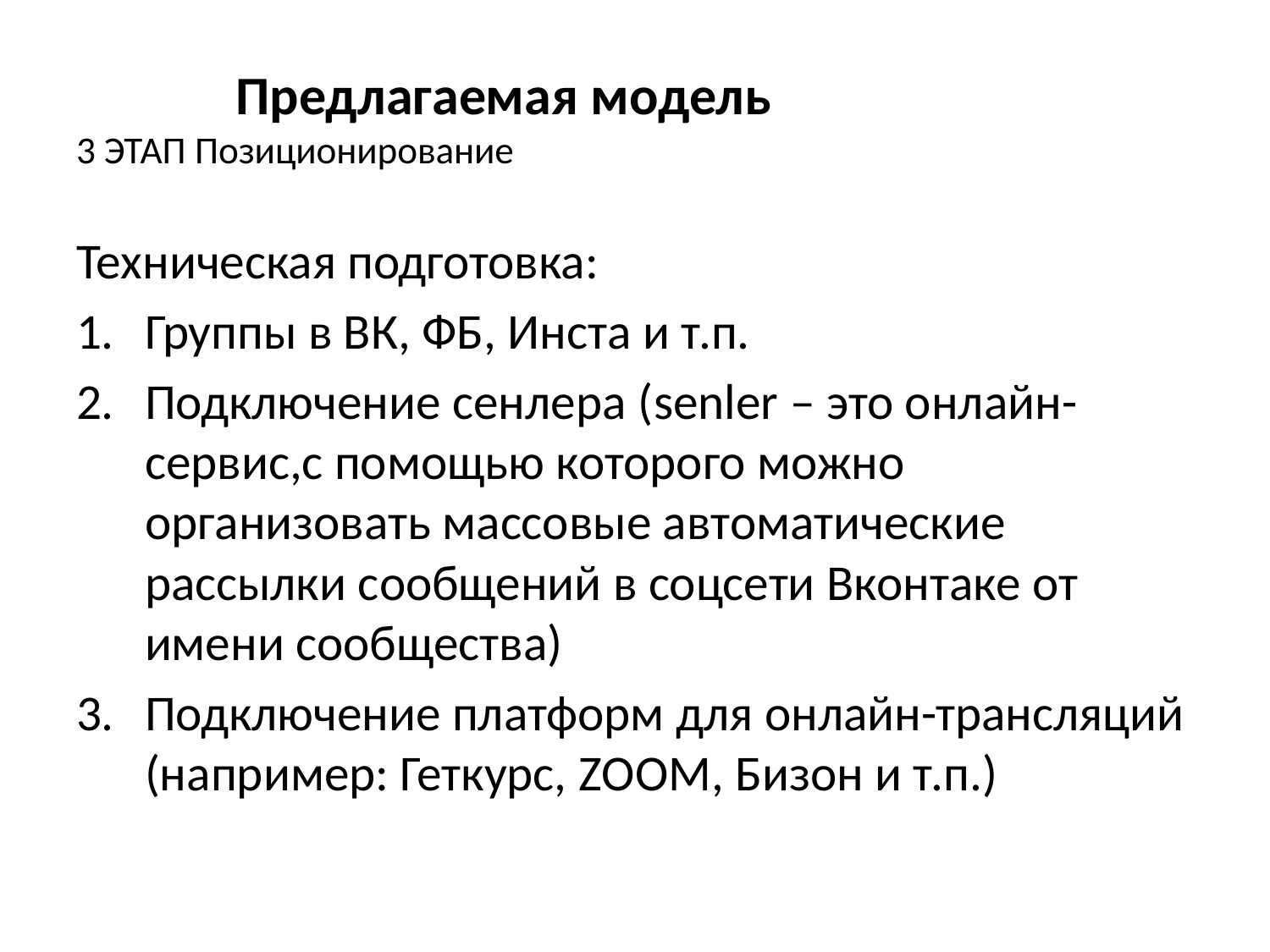

# Предлагаемая модель 3 ЭТАП Позиционирование
Техническая подготовка:
Группы в ВК, ФБ, Инста и т.п.
Подключение сенлера (senler – это онлайн-сервис,с помощью которого можно организовать массовые автоматические рассылки сообщений в соцсети Вконтаке от имени сообщества)
Подключение платформ для онлайн-трансляций (например: Геткурс, ZOOM, Бизон и т.п.)